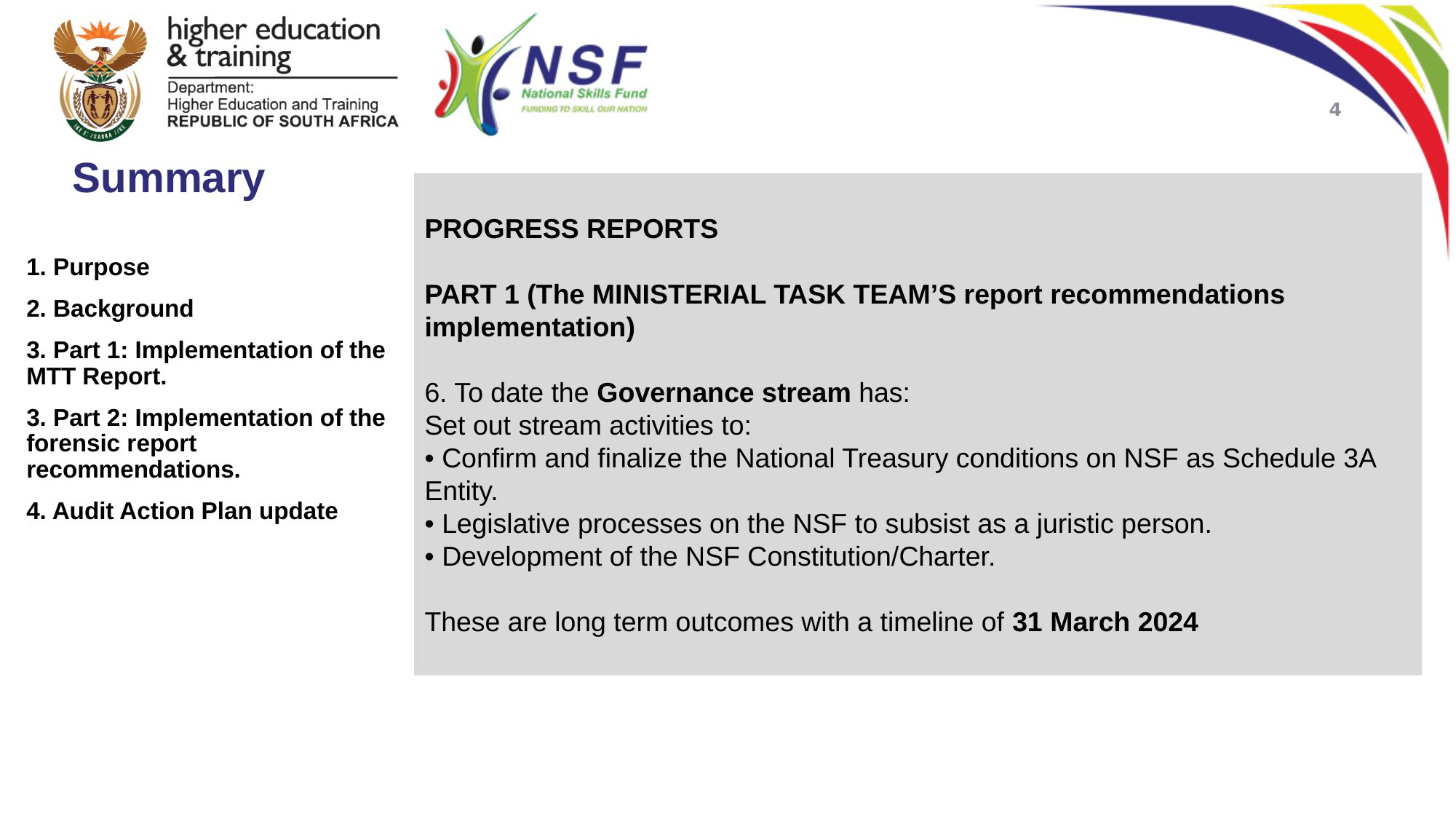

4
Summary

PROGRESS REPORTS

PART 1 (The MINISTERIAL TASK TEAM’S report recommendations implementation)

6. To date the Governance stream has:
Set out stream activities to:
• Confirm and finalize the National Treasury conditions on NSF as Schedule 3A Entity.
• Legislative processes on the NSF to subsist as a juristic person.
• Development of the NSF Constitution/Charter.

These are long term outcomes with a timeline of 31 March 2024

1. Purpose
2. Background
3. Part 1: Implementation of the MTT Report.
3. Part 2: Implementation of the forensic report recommendations.
4. Audit Action Plan update